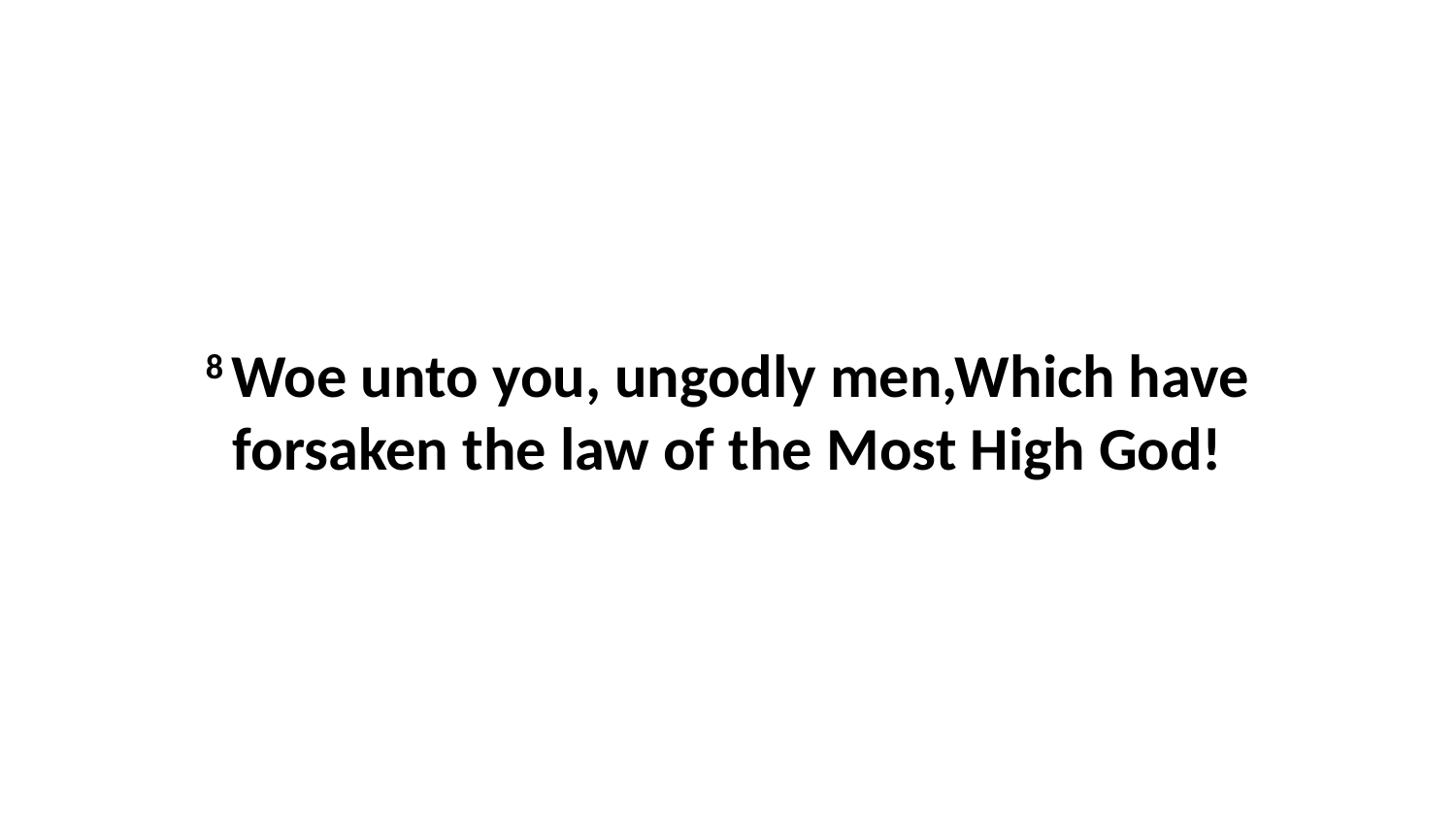

8 Woe unto you, ungodly men,Which have forsaken the law of the Most High God!